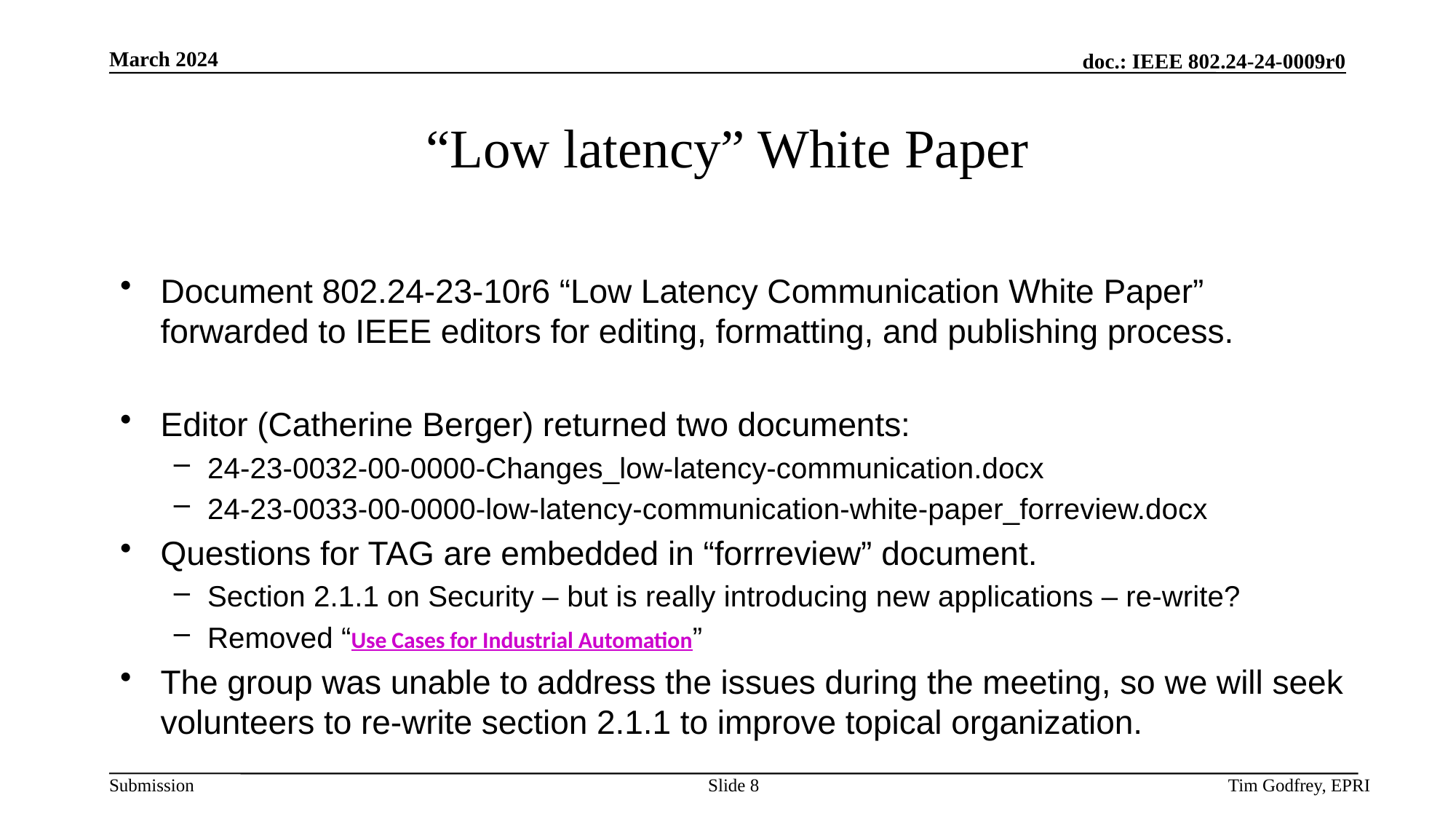

# “Low latency” White Paper
Document 802.24-23-10r6 “Low Latency Communication White Paper”  forwarded to IEEE editors for editing, formatting, and publishing process.

Editor (Catherine Berger) returned two documents:
24-23-0032-00-0000-Changes_low-latency-communication.docx
24-23-0033-00-0000-low-latency-communication-white-paper_forreview.docx
Questions for TAG are embedded in “forrreview” document.
Section 2.1.1 on Security – but is really introducing new applications – re-write?
Removed “Use Cases for Industrial Automation”
The group was unable to address the issues during the meeting, so we will seek volunteers to re-write section 2.1.1 to improve topical organization.

Slide 8
Tim Godfrey, EPRI